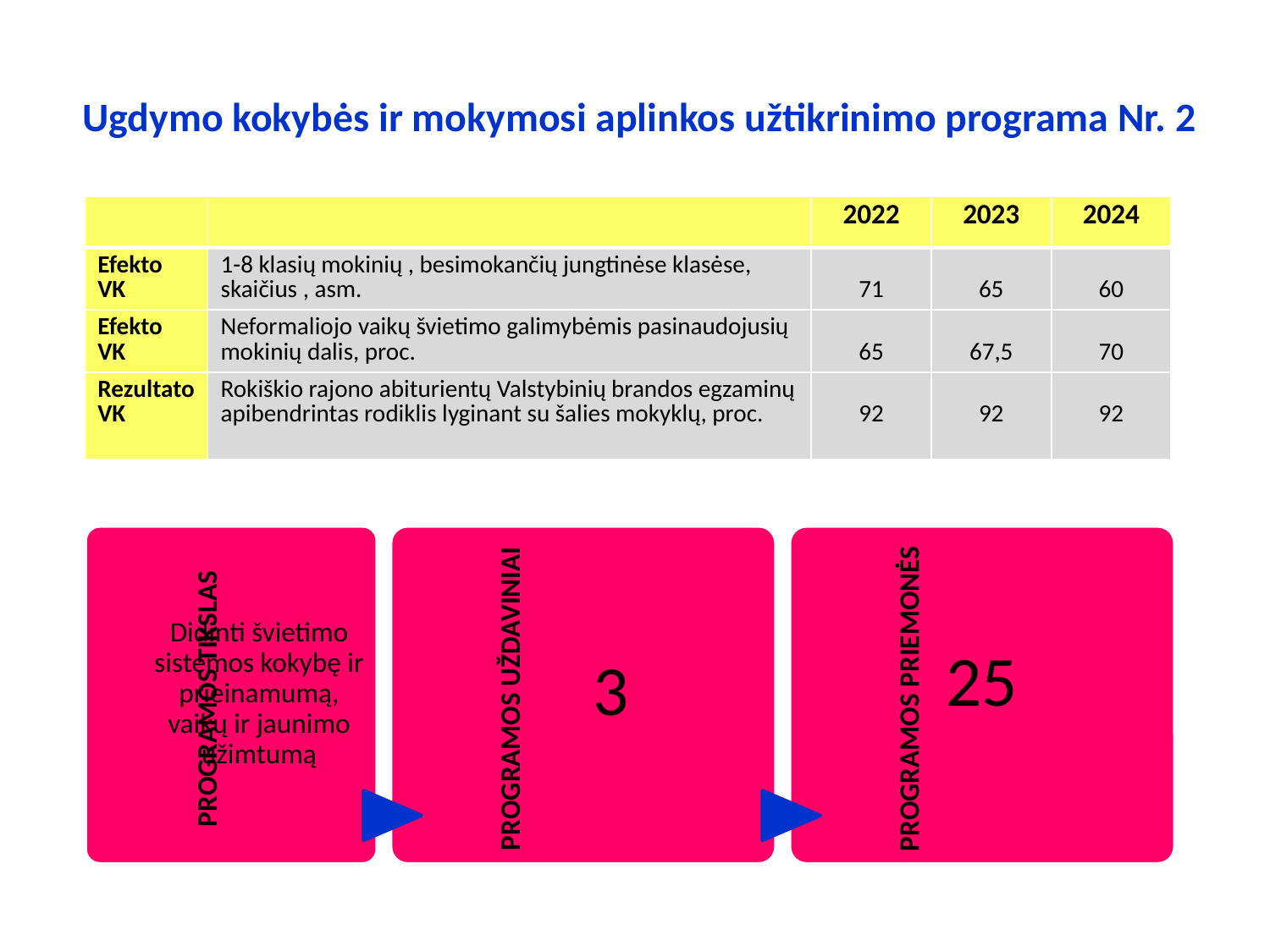

# Ugdymo kokybės ir mokymosi aplinkos užtikrinimo programa Nr. 2
|  |  | 2022 | 2023 | 2024 |
| --- | --- | --- | --- | --- |
| Efekto VK | 1-8 klasių mokinių , besimokančių jungtinėse klasėse, skaičius , asm. | 71 | 65 | 60 |
| Efekto VK | Neformaliojo vaikų švietimo galimybėmis pasinaudojusių mokinių dalis, proc. | 65 | 67,5 | 70 |
| Rezultato VK | Rokiškio rajono abiturientų Valstybinių brandos egzaminų apibendrintas rodiklis lyginant su šalies mokyklų, proc. | 92 | 92 | 92 |
PROGRAMOS TIKSLAS

Didinti švietimo sistemos kokybę ir prieinamumą, vaikų ir jaunimo užimtumą
PROGRAMOS UŽDAVINIAI

3
PROGRAMOS PRIEMONĖS

     25